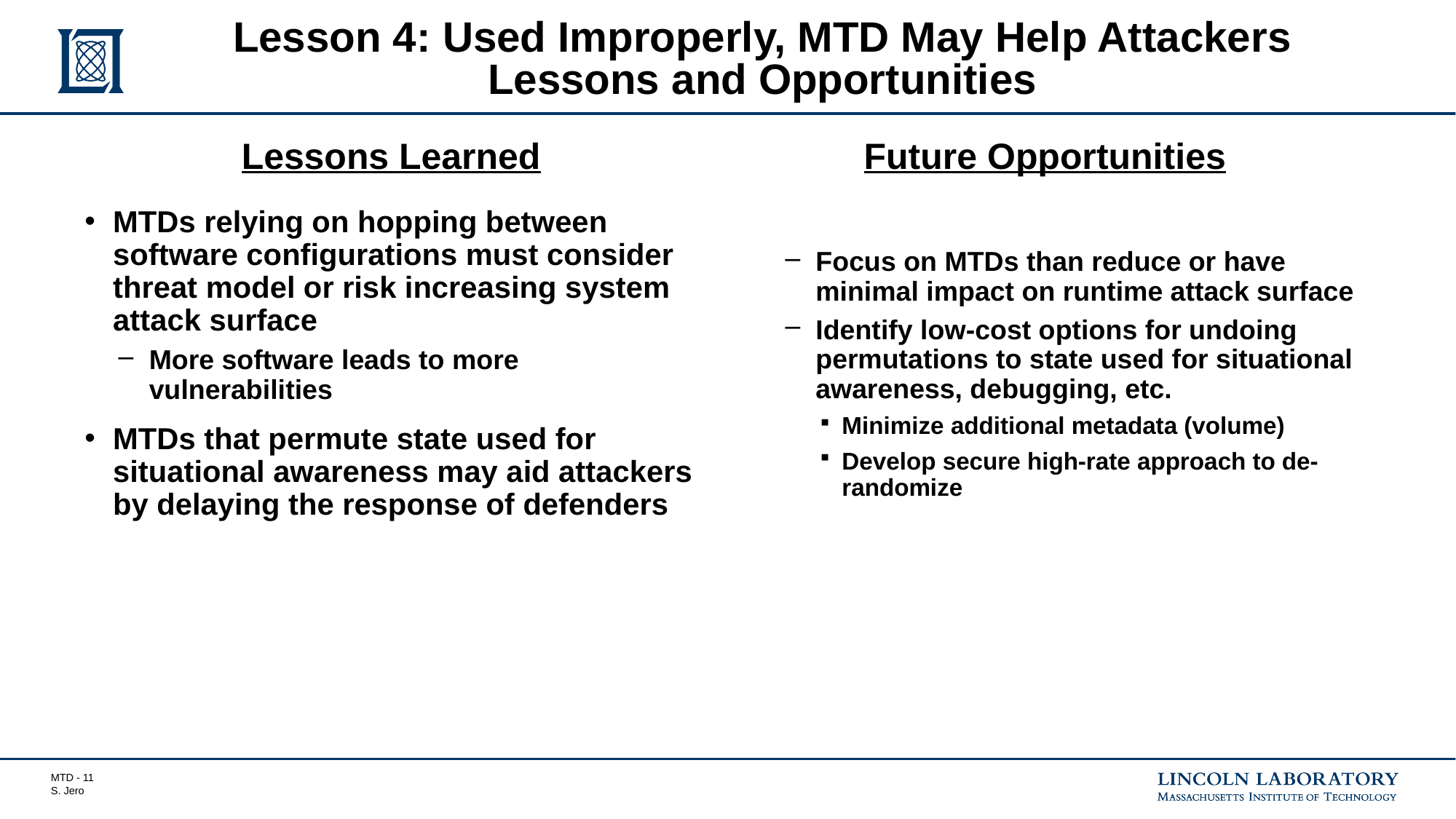

# Lesson 4: Used Improperly, MTD May Help Attackers Lessons and Opportunities
Future Opportunities
Lessons Learned
MTDs relying on hopping between software configurations must consider threat model or risk increasing system attack surface
More software leads to more vulnerabilities
MTDs that permute state used for situational awareness may aid attackers by delaying the response of defenders

Focus on MTDs than reduce or have minimal impact on runtime attack surface
Identify low-cost options for undoing permutations to state used for situational awareness, debugging, etc.
Minimize additional metadata (volume)
Develop secure high-rate approach to de-randomize